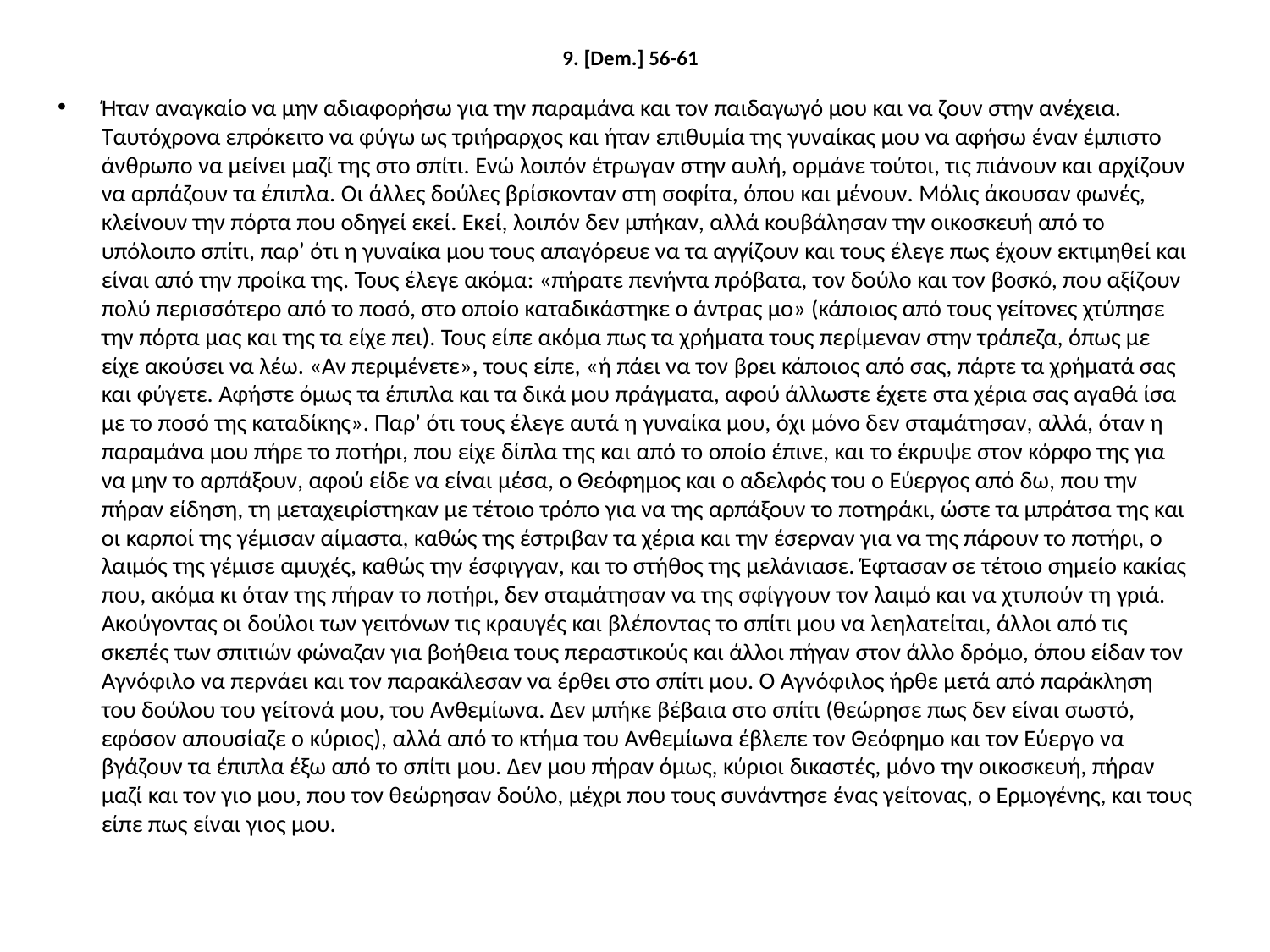

# 9. [Dem.] 56-61
Ήταν αναγκαίο να μην αδιαφορήσω για την παραμάνα και τον παιδαγωγό μου και να ζουν στην ανέχεια. Ταυτόχρονα επρόκειτο να φύγω ως τριήραρχος και ήταν επιθυμία της γυναίκας μου να αφήσω έναν έμπιστο άνθρωπο να μείνει μαζί της στο σπίτι. Ενώ λοιπόν έτρωγαν στην αυλή, ορμάνε τούτοι, τις πιάνουν και αρχίζουν να αρπάζουν τα έπιπλα. Οι άλλες δούλες βρίσκονταν στη σοφίτα, όπου και μένουν. Μόλις άκουσαν φωνές, κλείνουν την πόρτα που οδηγεί εκεί. Εκεί, λοιπόν δεν μπήκαν, αλλά κουβάλησαν την οικοσκευή από το υπόλοιπο σπίτι, παρ’ ότι η γυναίκα μου τους απαγόρευε να τα αγγίζουν και τους έλεγε πως έχουν εκτιμηθεί και είναι από την προίκα της. Τους έλεγε ακόμα: «πήρατε πενήντα πρόβατα, τον δούλο και τον βοσκό, που αξίζουν πολύ περισσότερο από το ποσό, στο οποίο καταδικάστηκε ο άντρας μο» (κάποιος από τους γείτονες χτύπησε την πόρτα μας και της τα είχε πει). Τους είπε ακόμα πως τα χρήματα τους περίμεναν στην τράπεζα, όπως με είχε ακούσει να λέω. «Αν περιμένετε», τους είπε, «ή πάει να τον βρει κάποιος από σας, πάρτε τα χρήματά σας και φύγετε. Αφήστε όμως τα έπιπλα και τα δικά μου πράγματα, αφού άλλωστε έχετε στα χέρια σας αγαθά ίσα με το ποσό της καταδίκης». Παρ’ ότι τους έλεγε αυτά η γυναίκα μου, όχι μόνο δεν σταμάτησαν, αλλά, όταν η παραμάνα μου πήρε το ποτήρι, που είχε δίπλα της και από το οποίο έπινε, και το έκρυψε στον κόρφο της για να μην το αρπάξουν, αφού είδε να είναι μέσα, ο Θεόφημος και ο αδελφός του ο Εύεργος από δω, που την πήραν είδηση, τη μεταχειρίστηκαν με τέτοιο τρόπο για να της αρπάξουν το ποτηράκι, ώστε τα μπράτσα της και οι καρποί της γέμισαν αίμαστα, καθώς της έστριβαν τα χέρια και την έσερναν για να της πάρουν το ποτήρι, ο λαιμός της γέμισε αμυχές, καθώς την έσφιγγαν, και το στήθος της μελάνιασε. Έφτασαν σε τέτοιο σημείο κακίας που, ακόμα κι όταν της πήραν το ποτήρι, δεν σταμάτησαν να της σφίγγουν τον λαιμό και να χτυπούν τη γριά. Ακούγοντας οι δούλοι των γειτόνων τις κραυγές και βλέποντας το σπίτι μου να λεηλατείται, άλλοι από τις σκεπές των σπιτιών φώναζαν για βοήθεια τους περαστικούς και άλλοι πήγαν στον άλλο δρόμο, όπου είδαν τον Αγνόφιλο να περνάει και τον παρακάλεσαν να έρθει στο σπίτι μου. Ο Αγνόφιλος ήρθε μετά από παράκληση του δούλου του γείτονά μου, του Ανθεμίωνα. Δεν μπήκε βέβαια στο σπίτι (θεώρησε πως δεν είναι σωστό, εφόσον απουσίαζε ο κύριος), αλλά από το κτήμα του Ανθεμίωνα έβλεπε τον Θεόφημο και τον Εύεργο να βγάζουν τα έπιπλα έξω από το σπίτι μου. Δεν μου πήραν όμως, κύριοι δικαστές, μόνο την οικοσκευή, πήραν μαζί και τον γιο μου, που τον θεώρησαν δούλο, μέχρι που τους συνάντησε ένας γείτονας, ο Ερμογένης, και τους είπε πως είναι γιος μου.